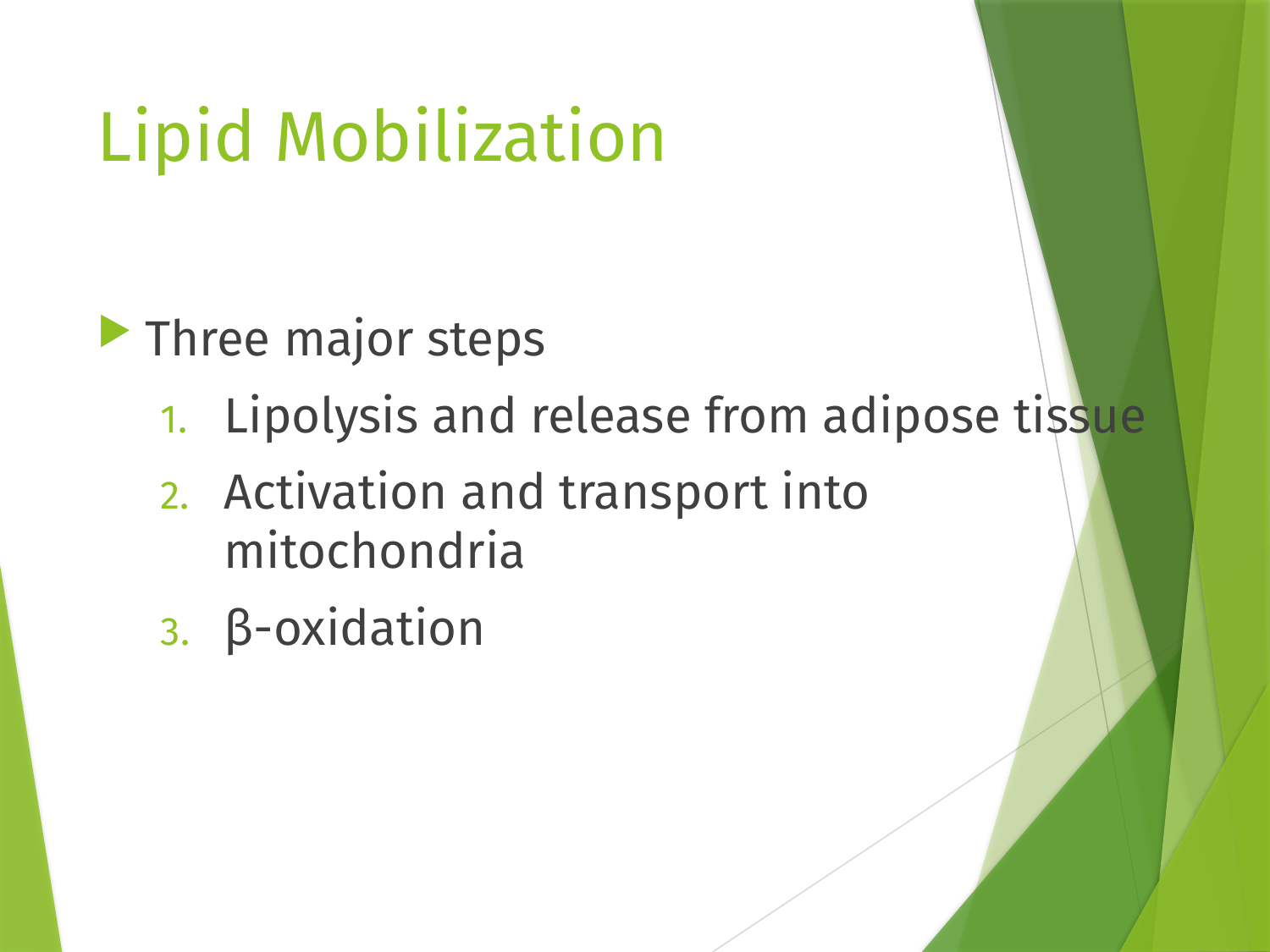

# Lipid Mobilization
Three major steps
Lipolysis and release from adipose tissue
Activation and transport into mitochondria
β-oxidation